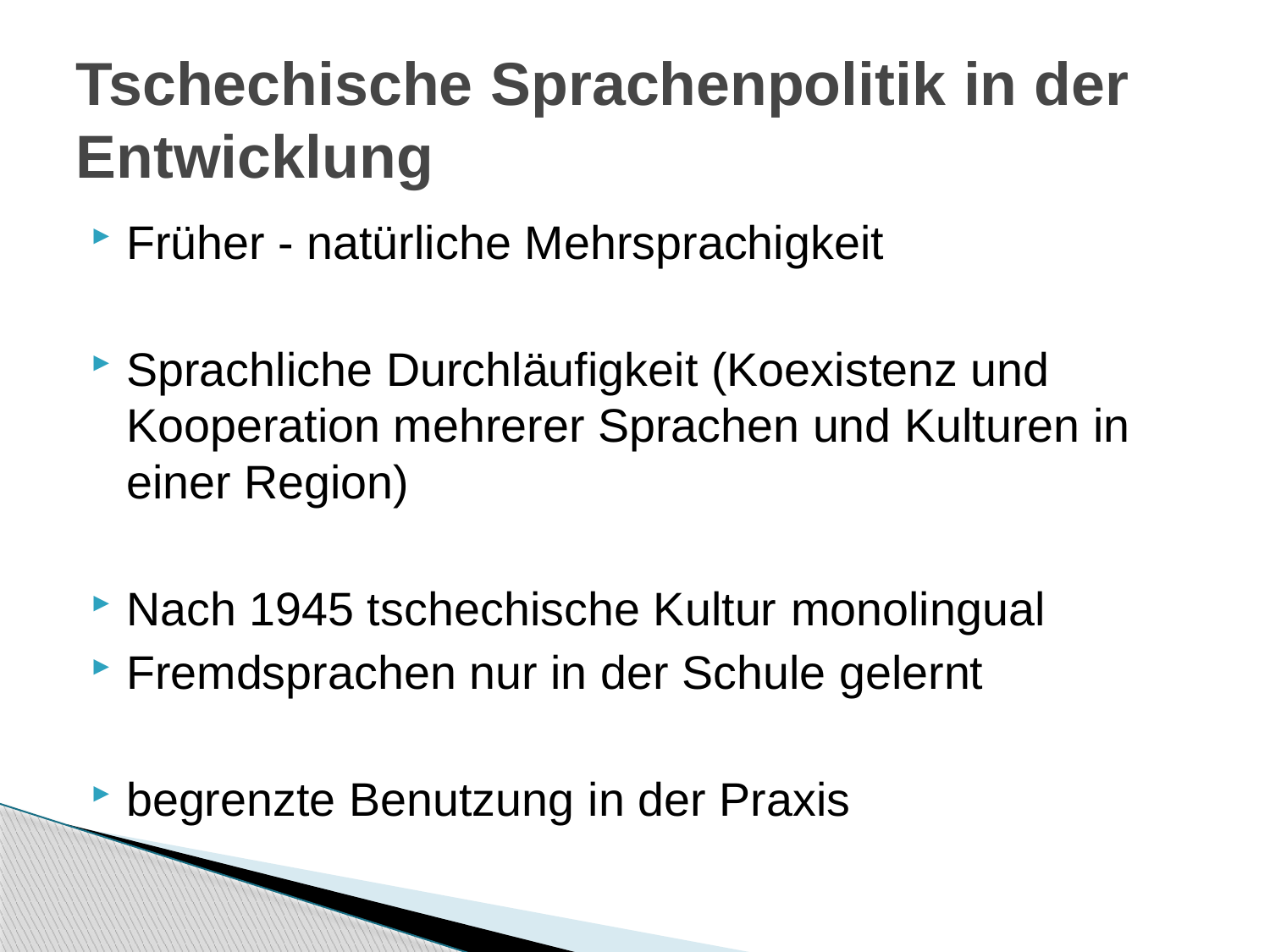

# Tschechische Sprachenpolitik in der Entwicklung
Früher - natürliche Mehrsprachigkeit

Sprachliche Durchläufigkeit (Koexistenz und Kooperation mehrerer Sprachen und Kulturen in einer Region)

Nach 1945 tschechische Kultur monolingual
Fremdsprachen nur in der Schule gelernt

begrenzte Benutzung in der Praxis